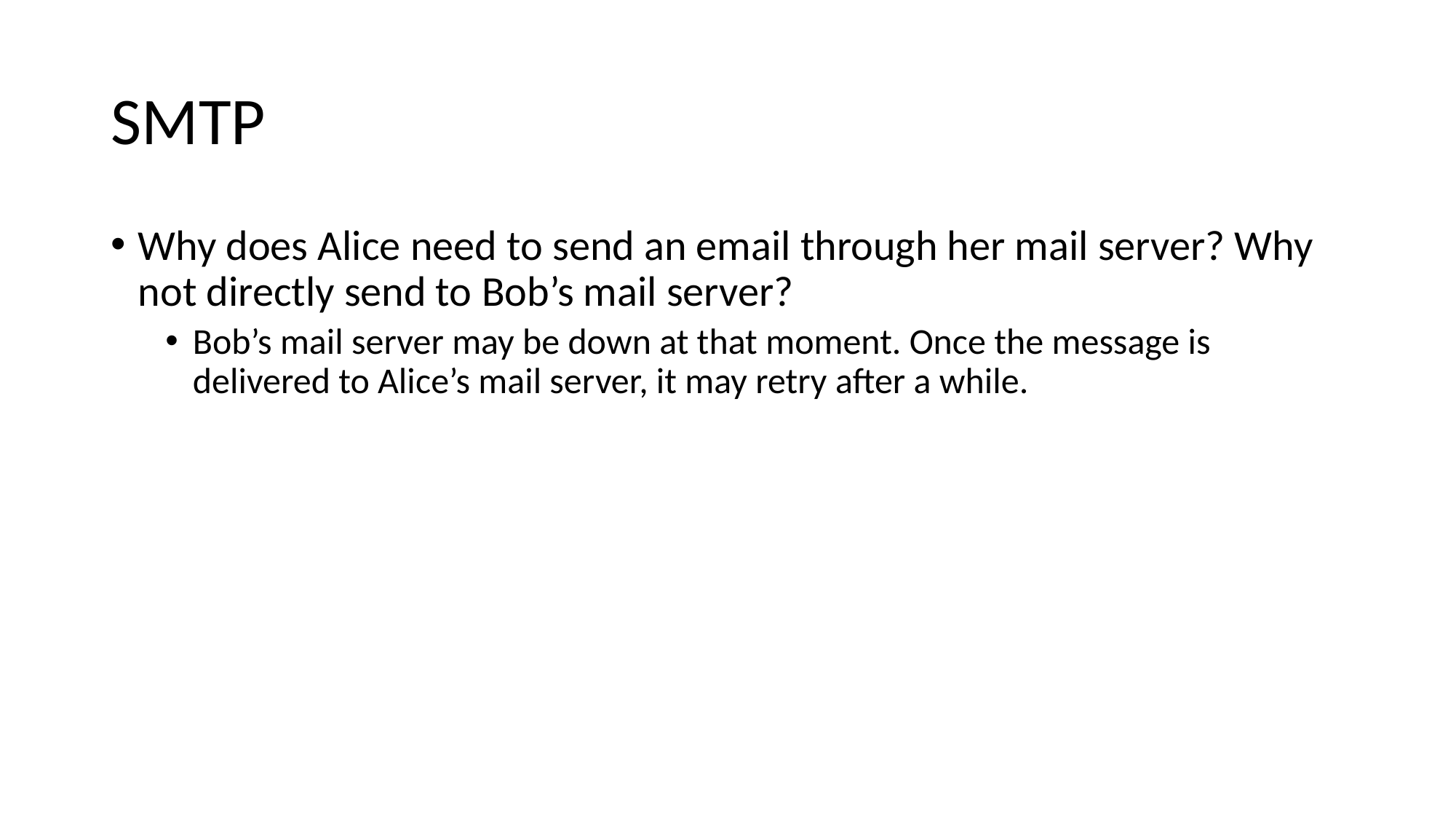

# SMTP
Why does Alice need to send an email through her mail server? Why not directly send to Bob’s mail server?
Bob’s mail server may be down at that moment. Once the message is delivered to Alice’s mail server, it may retry after a while.